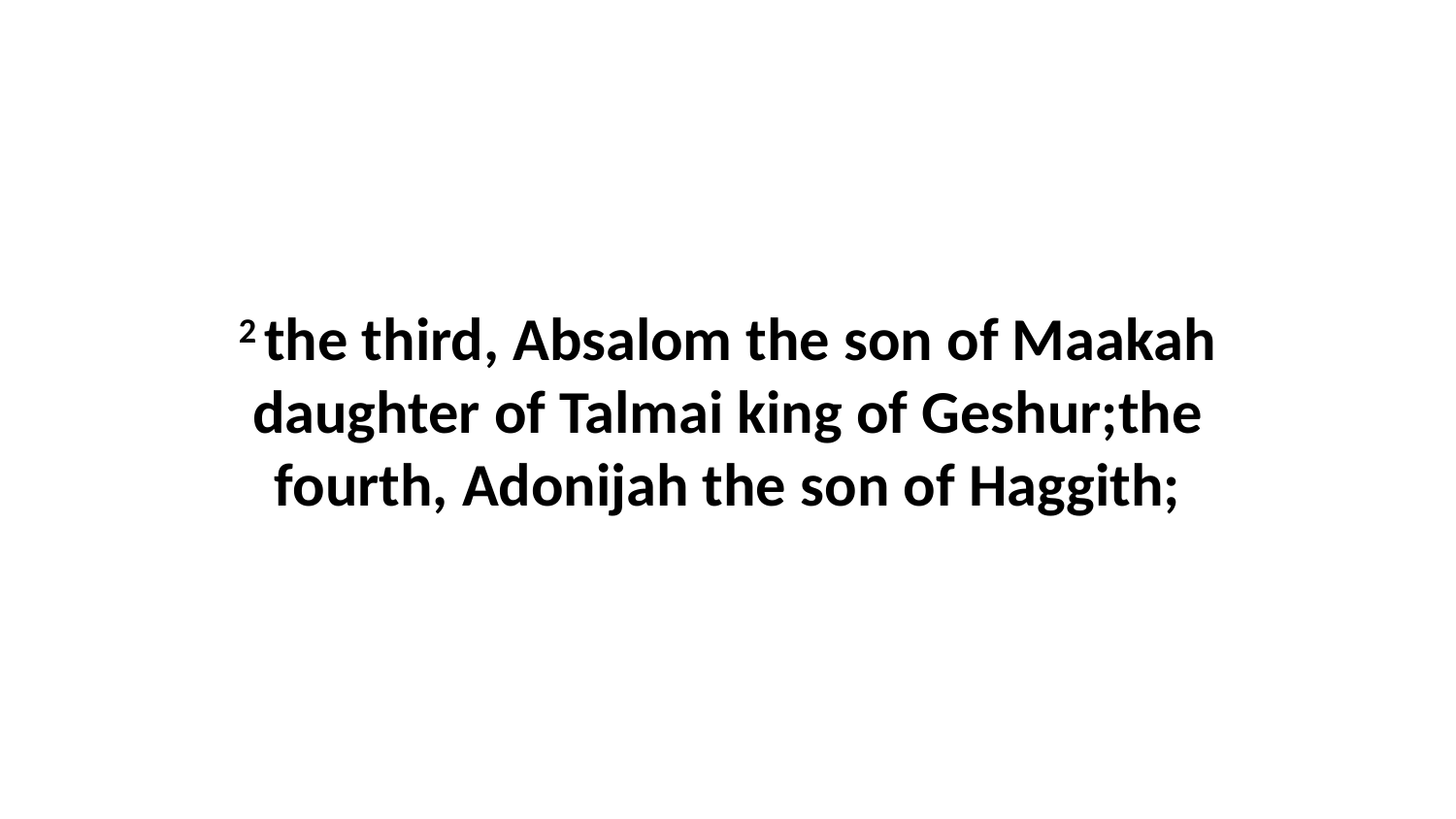

2 the third, Absalom the son of Maakah daughter of Talmai king of Geshur;the fourth, Adonijah the son of Haggith;